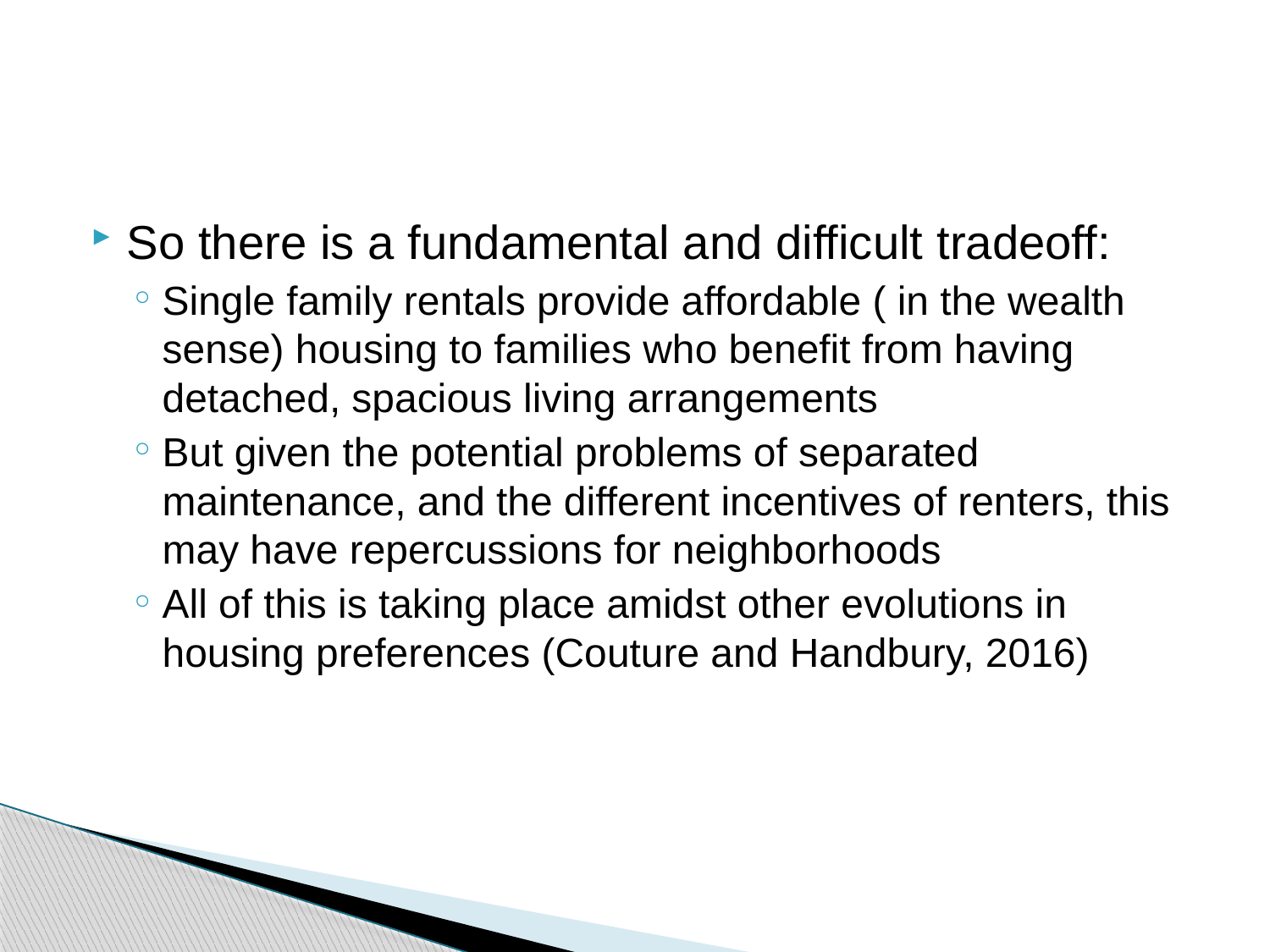

#
So there is a fundamental and difficult tradeoff:
Single family rentals provide affordable ( in the wealth sense) housing to families who benefit from having detached, spacious living arrangements
But given the potential problems of separated maintenance, and the different incentives of renters, this may have repercussions for neighborhoods
All of this is taking place amidst other evolutions in housing preferences (Couture and Handbury, 2016)